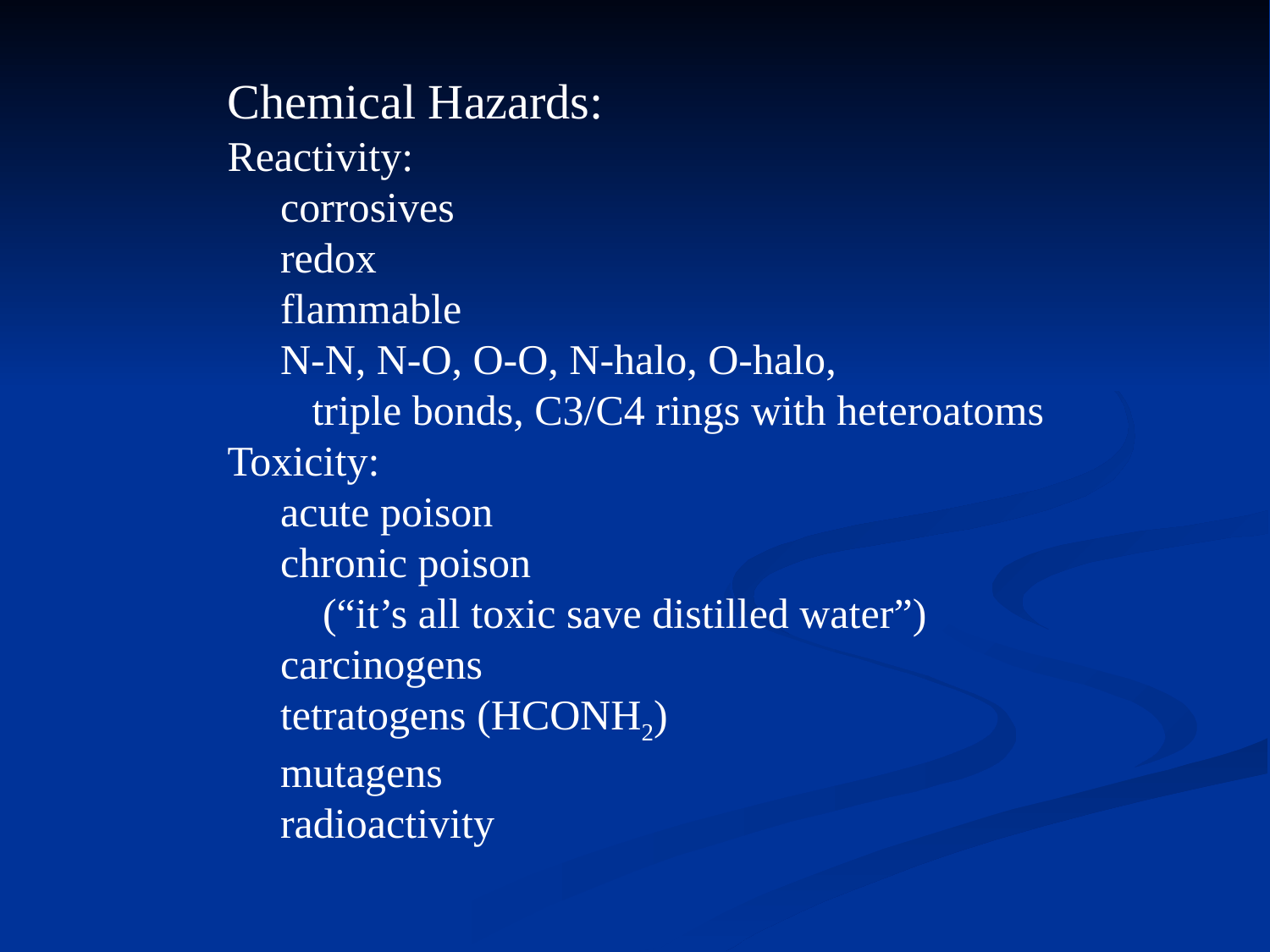

Chemical Hazards:
Reactivity:
     corrosives
     redox
     flammable
     N-N, N-O, O-O, N-halo, O-halo,
        triple bonds, C3/C4 rings with heteroatoms
Toxicity:
     acute poison
     chronic poison
         (“it’s all toxic save distilled water”)
     carcinogens
     tetratogens (HCONH2)
     mutagens
     radioactivity